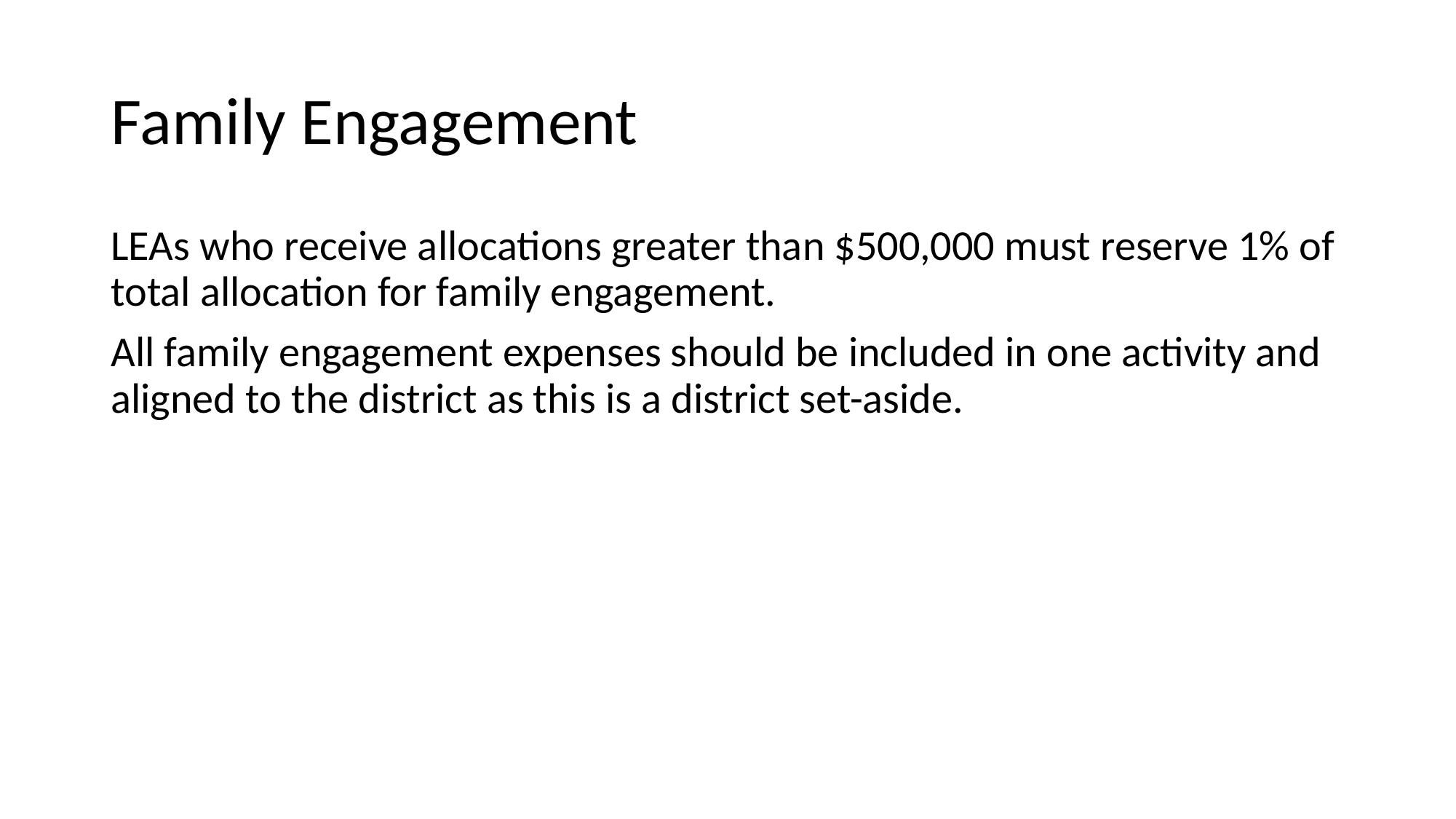

# Family Engagement
LEAs who receive allocations greater than $500,000 must reserve 1% of total allocation for family engagement.
All family engagement expenses should be included in one activity and aligned to the district as this is a district set-aside.